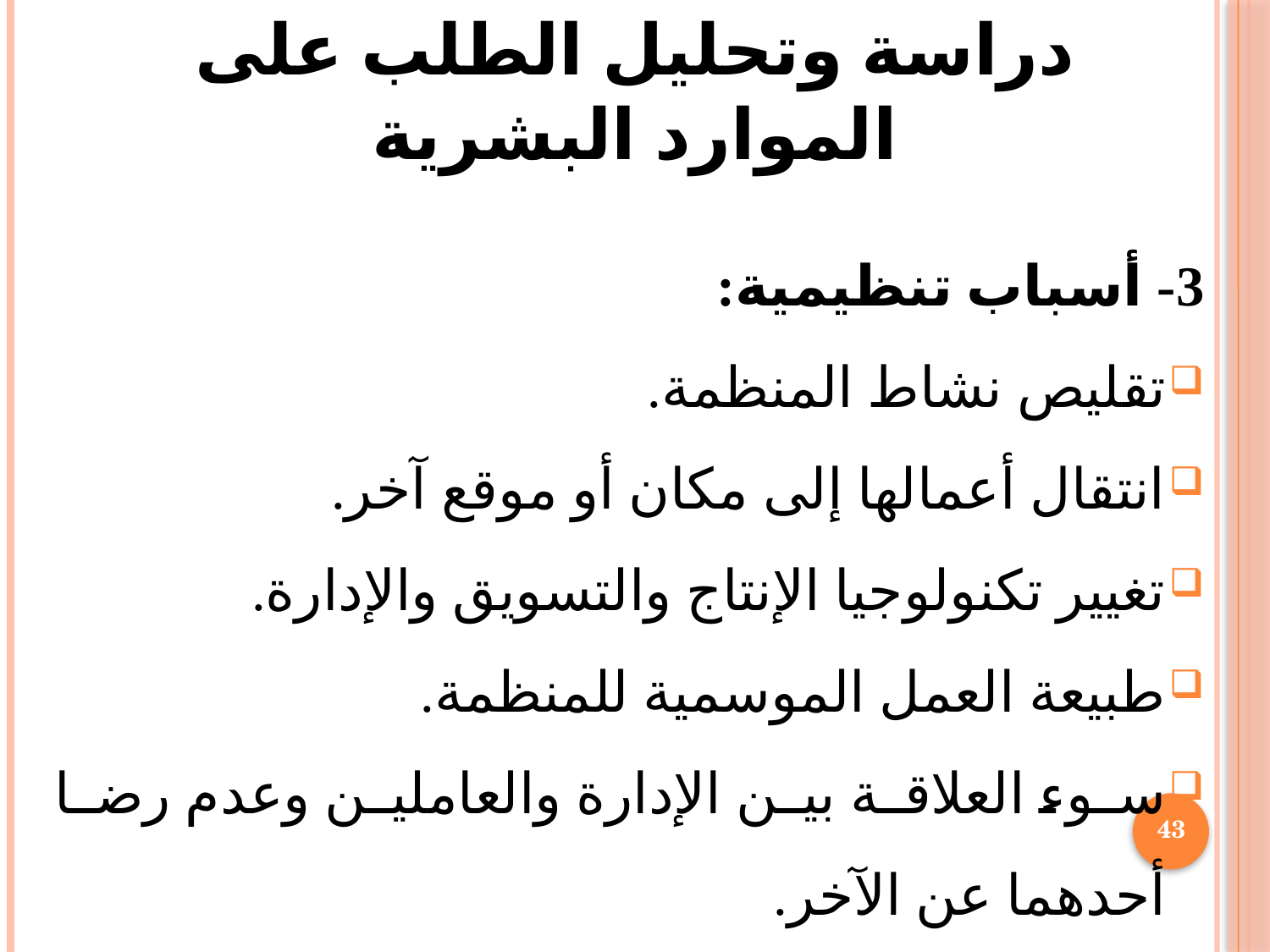

# دراسة وتحليل الطلب على الموارد البشرية
3- أسباب تنظيمية:
تقليص نشاط المنظمة.
انتقال أعمالها إلى مكان أو موقع آخر.
تغيير تكنولوجيا الإنتاج والتسويق والإدارة.
طبيعة العمل الموسمية للمنظمة.
سوء العلاقة بين الإدارة والعاملين وعدم رضا أحدهما عن الآخر.
43